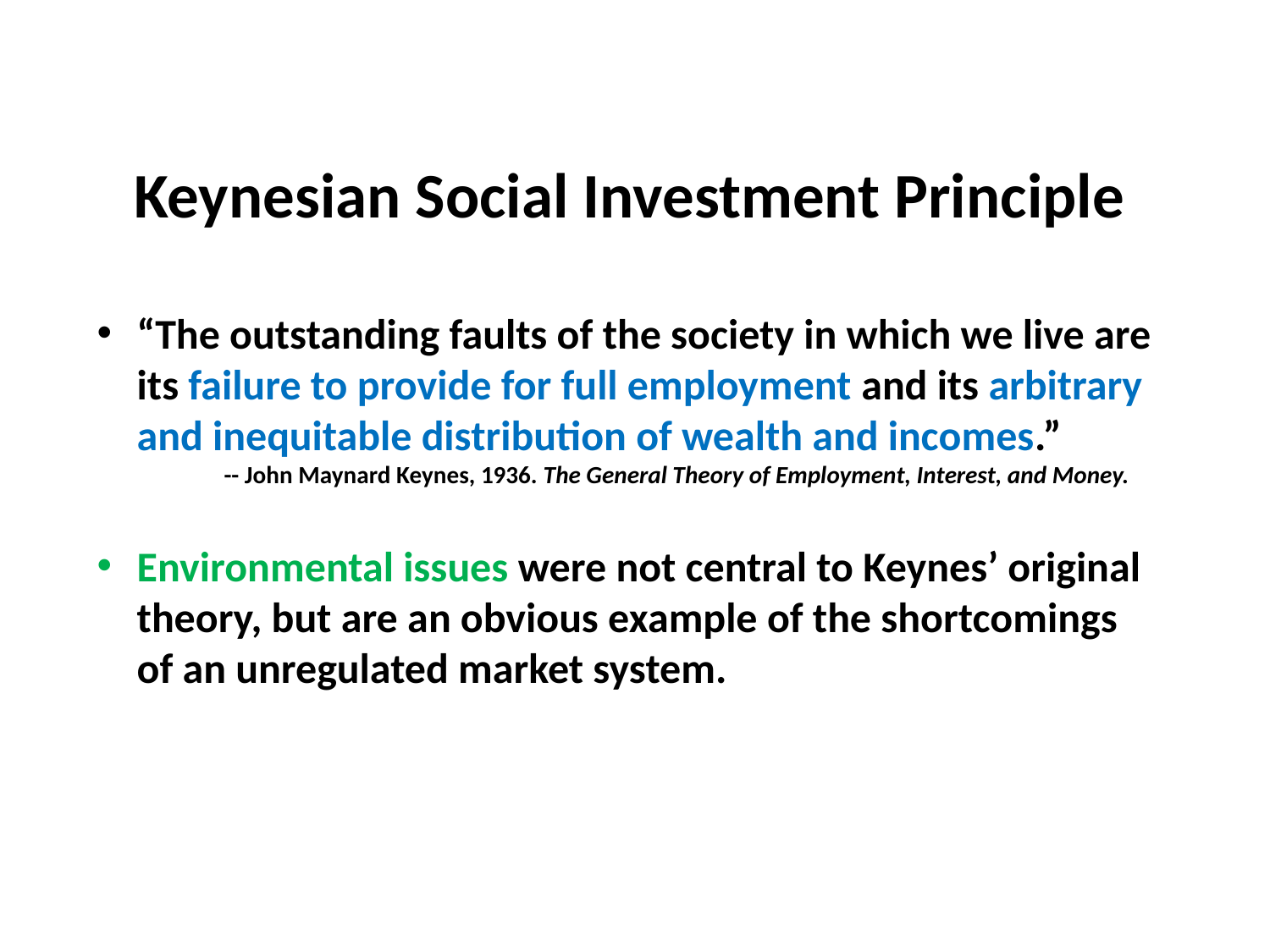

Keynesian Social Investment Principle

“The outstanding faults of the society in which we live are its failure to provide for full employment and its arbitrary and inequitable distribution of wealth and incomes.”
	-- John Maynard Keynes, 1936. The General Theory of Employment, Interest, and Money.

Environmental issues were not central to Keynes’ original theory, but are an obvious example of the shortcomings of an unregulated market system.